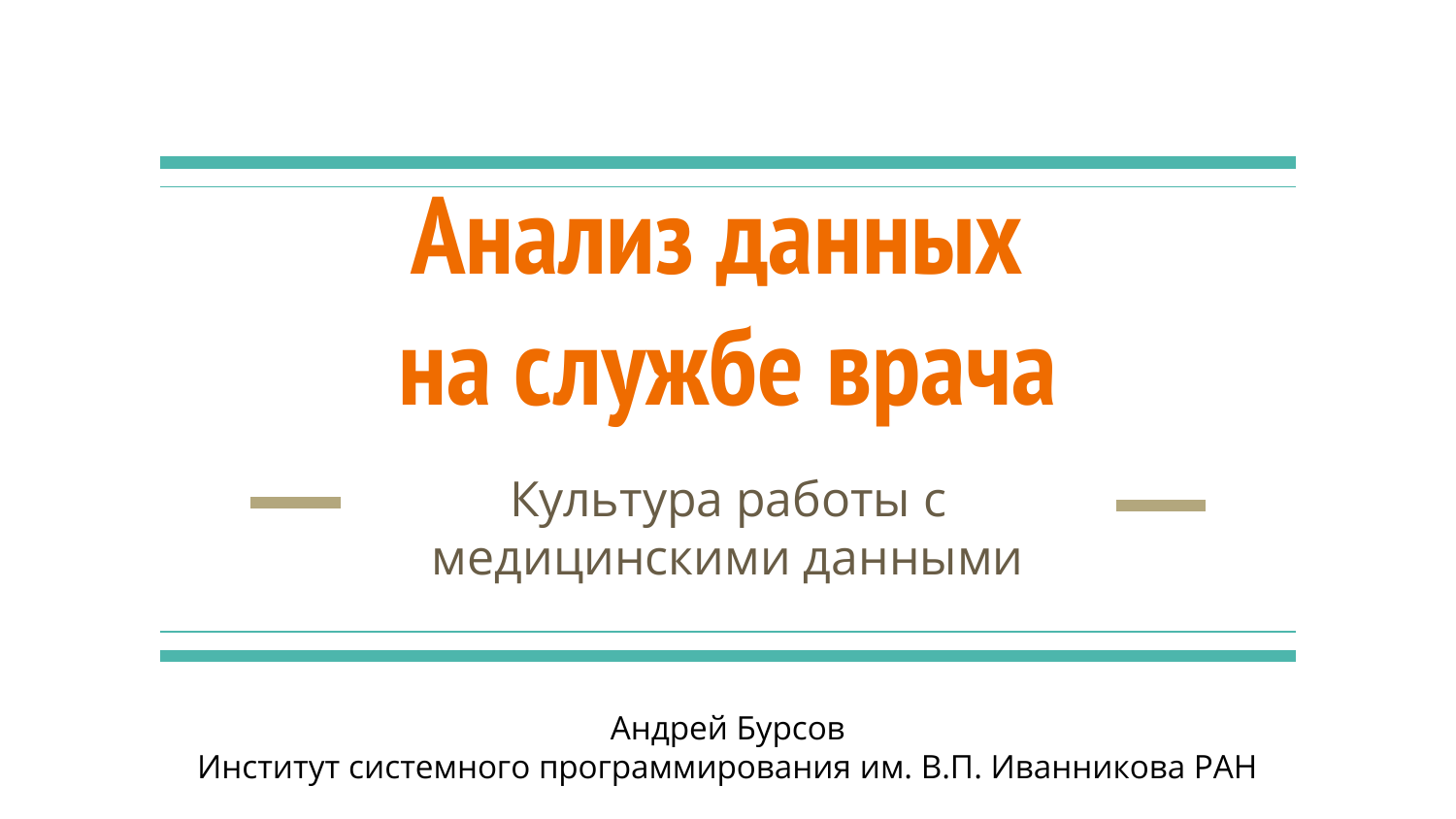

# Анализ данных
на службе врача
Культура работы с медицинскими данными
Андрей Бурсов
Институт системного программирования им. В.П. Иванникова РАН